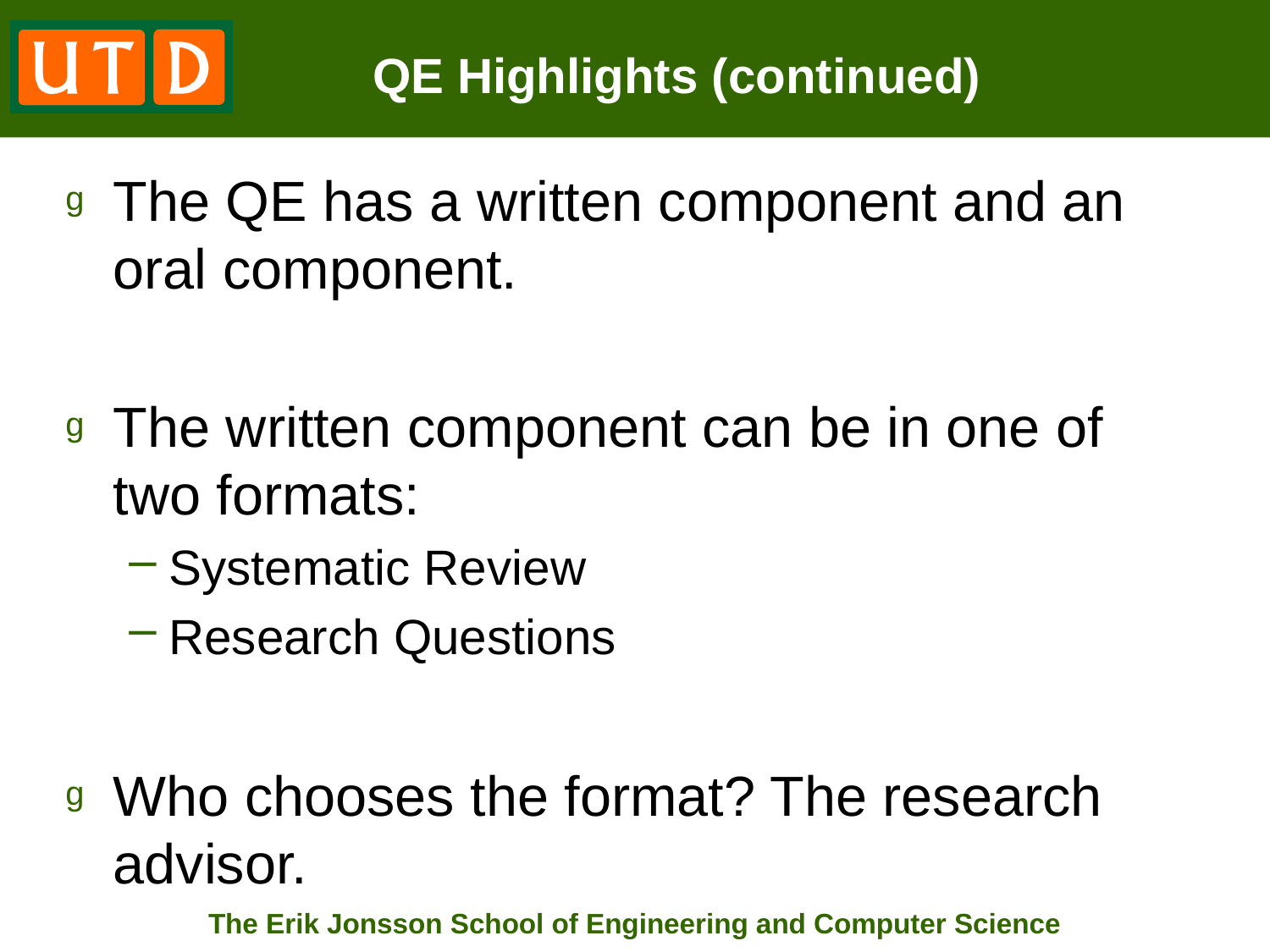

# QE Highlights (continued)
The QE has a written component and an oral component.

The written component can be in one of two formats:
Systematic Review
Research Questions

Who chooses the format? The research advisor.